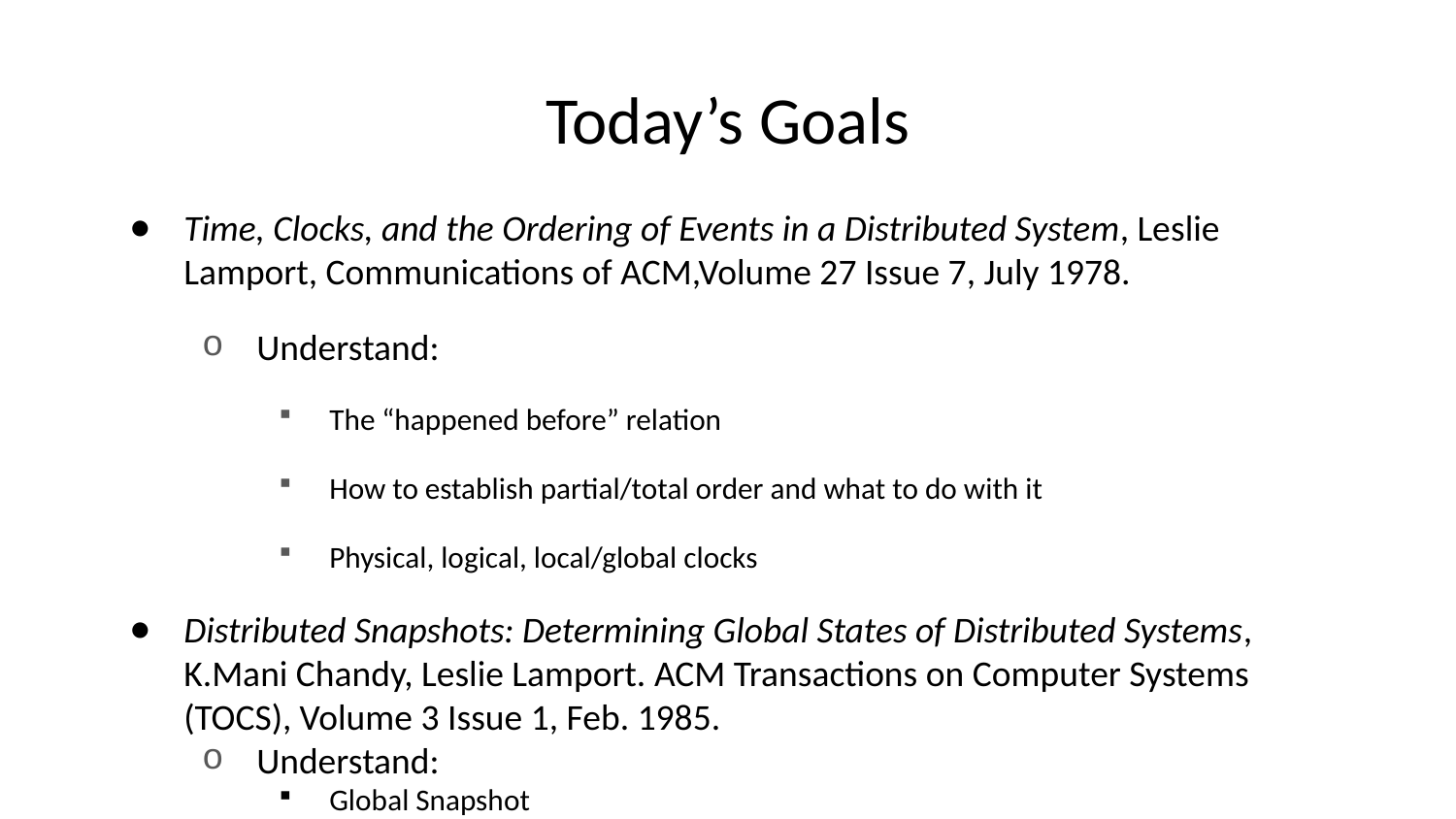

# Today’s Goals
Time, Clocks, and the Ordering of Events in a Distributed System, Leslie Lamport, Communications of ACM,Volume 27 Issue 7, July 1978.
Understand:
The “happened before” relation
How to establish partial/total order and what to do with it
Physical, logical, local/global clocks
Distributed Snapshots: Determining Global States of Distributed Systems, K.Mani Chandy, Leslie Lamport. ACM Transactions on Computer Systems (TOCS), Volume 3 Issue 1, Feb. 1985.
Understand:
Global Snapshot
Consistent Cut
How Global Snapshot helps in finding a Consistent Cut